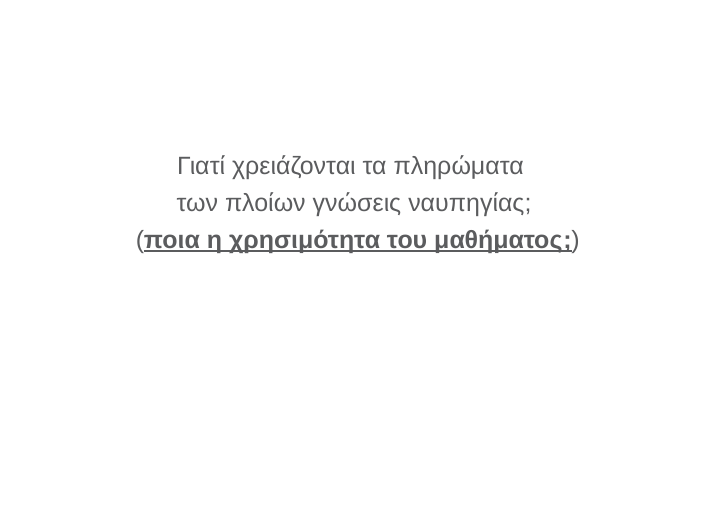

# Γιατί χρειάζονται τα πληρώματα των πλοίων γνώσεις ναυπηγίας; (ποια η χρησιμότητα του μαθήματος;)